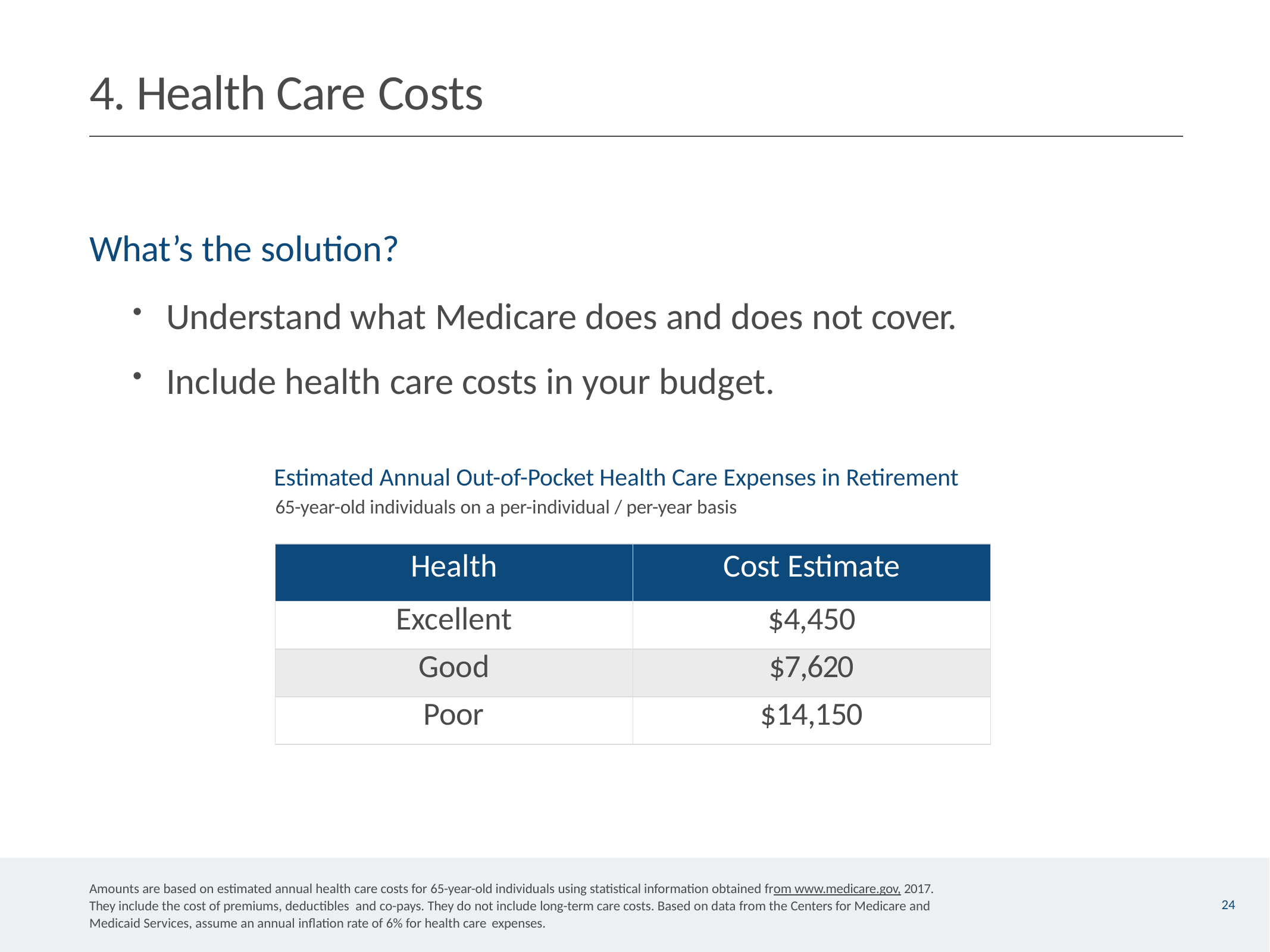

# 4. Health Care Costs

What’s the solution?
Understand what Medicare does and does not cover.
Include health care costs in your budget.
Estimated Annual Out-of-Pocket Health Care Expenses in Retirement
65-year-old individuals on a per-individual / per-year basis
| Health | Cost Estimate |
| --- | --- |
| Excellent | $4,450 |
| Good | $7,620 |
| Poor | $14,150 |
Amounts are based on estimated annual health care costs for 65-year-old individuals using statistical information obtained from www.medicare.gov, 2017. They include the cost of premiums, deductibles  and co-pays. They do not include long-term care costs. Based on data from the Centers for Medicare and Medicaid Services, assume an annual inflation rate of 6% for health care expenses.
24